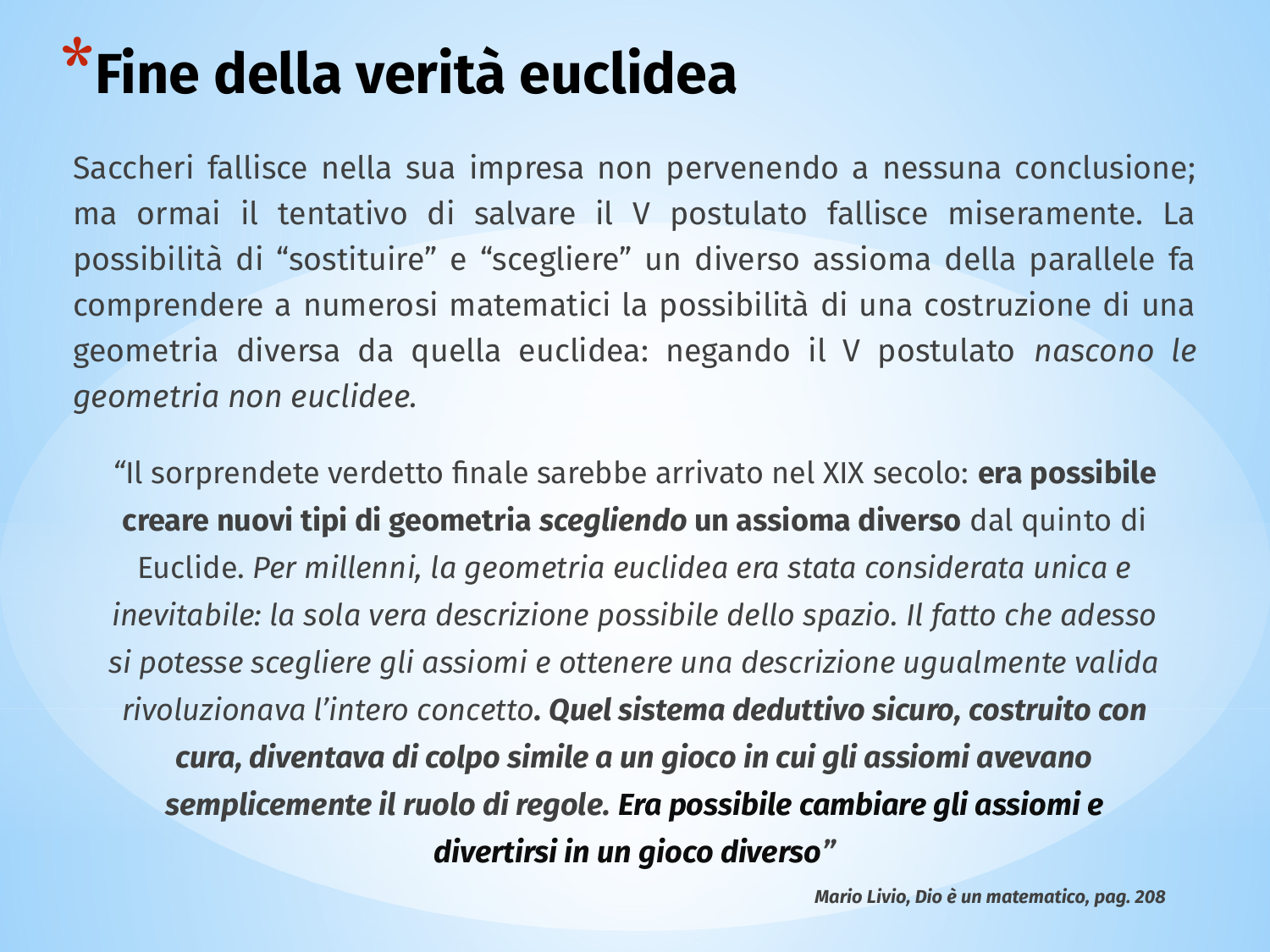

# Fine della verità euclidea
Saccheri fallisce nella sua impresa non pervenendo a nessuna conclusione; ma ormai il tentativo di salvare il V postulato fallisce miseramente. La possibilità di “sostituire” e “scegliere” un diverso assioma della parallele fa comprendere a numerosi matematici la possibilità di una costruzione di una geometria diversa da quella euclidea: negando il V postulato nascono le geometria non euclidee.
“Il sorprendete verdetto finale sarebbe arrivato nel XIX secolo: era possibile creare nuovi tipi di geometria scegliendo un assioma diverso dal quinto di Euclide. Per millenni, la geometria euclidea era stata considerata unica e inevitabile: la sola vera descrizione possibile dello spazio. Il fatto che adesso si potesse scegliere gli assiomi e ottenere una descrizione ugualmente valida rivoluzionava l’intero concetto. Quel sistema deduttivo sicuro, costruito con cura, diventava di colpo simile a un gioco in cui gli assiomi avevano semplicemente il ruolo di regole. Era possibile cambiare gli assiomi e divertirsi in un gioco diverso”
Mario Livio, Dio è un matematico, pag. 208